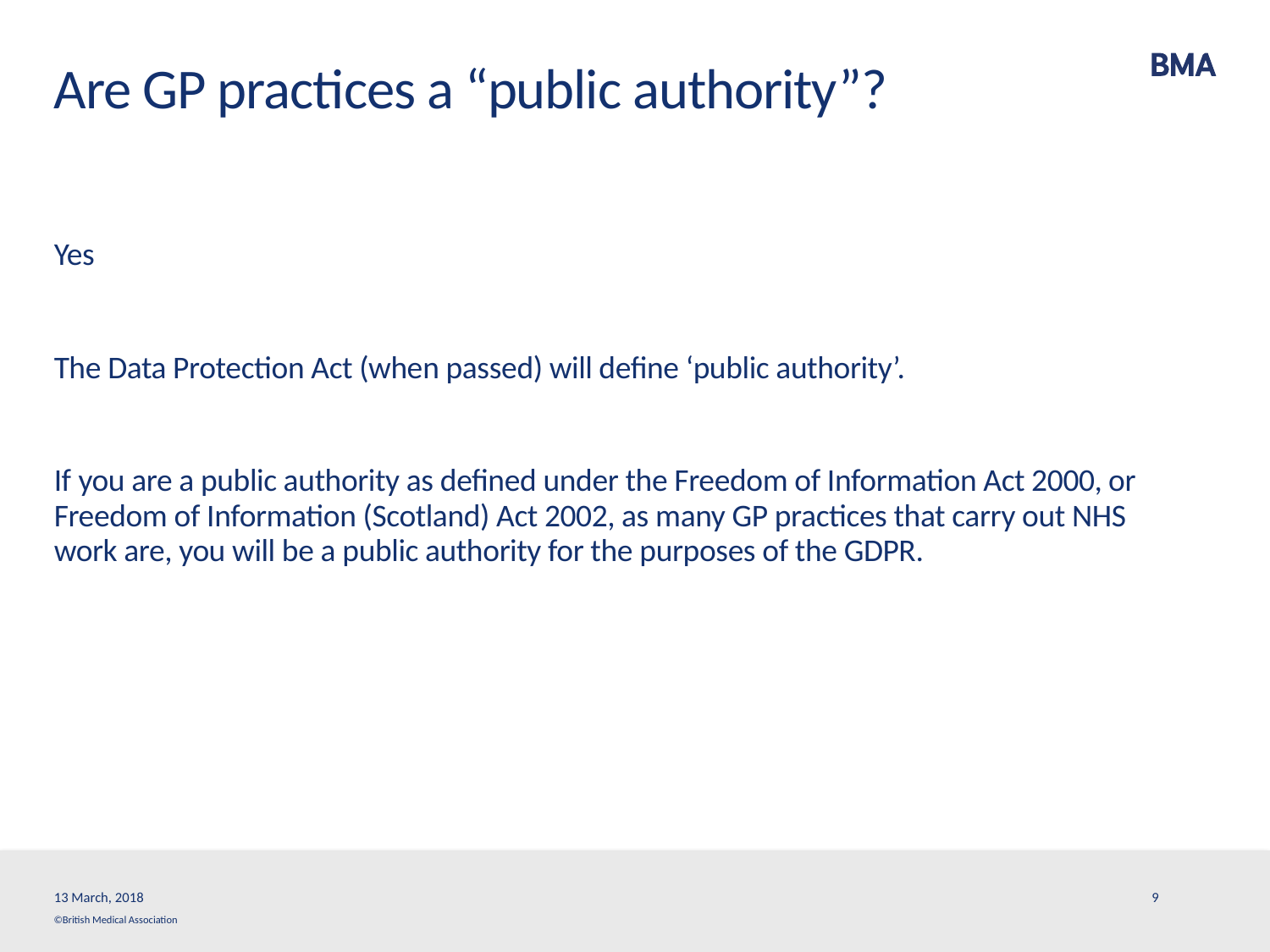

# Are GP practices a “public authority”?
Yes

The Data Protection Act (when passed) will define ‘public authority’.

If you are a public authority as defined under the Freedom of Information Act 2000, or Freedom of Information (Scotland) Act 2002, as many GP practices that carry out NHS work are, you will be a public authority for the purposes of the GDPR.
13 March, 2018
9